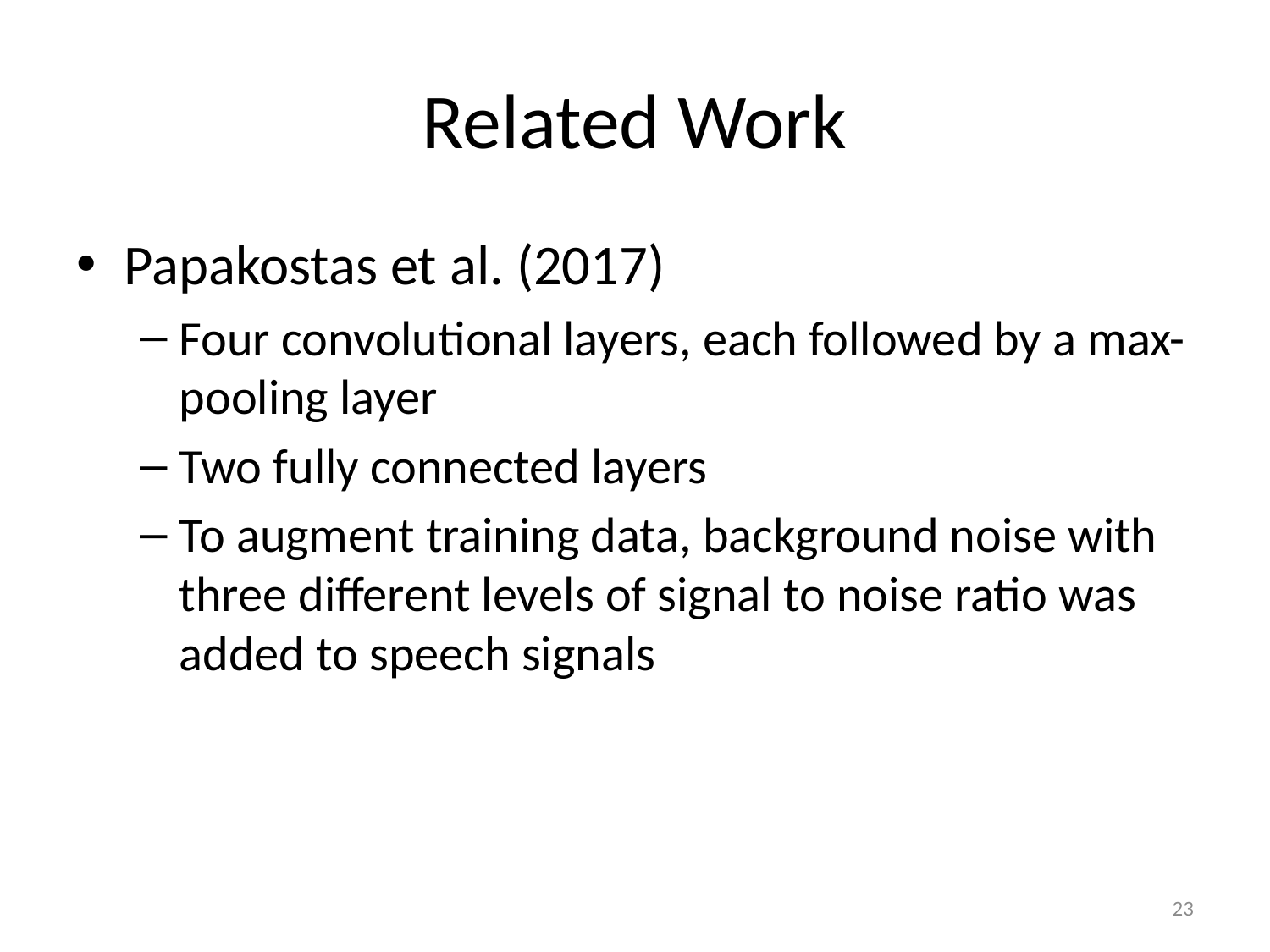

# Related Work
Papakostas et al. (2017)
Four convolutional layers, each followed by a max-pooling layer
Two fully connected layers
To augment training data, background noise with three different levels of signal to noise ratio was added to speech signals

23